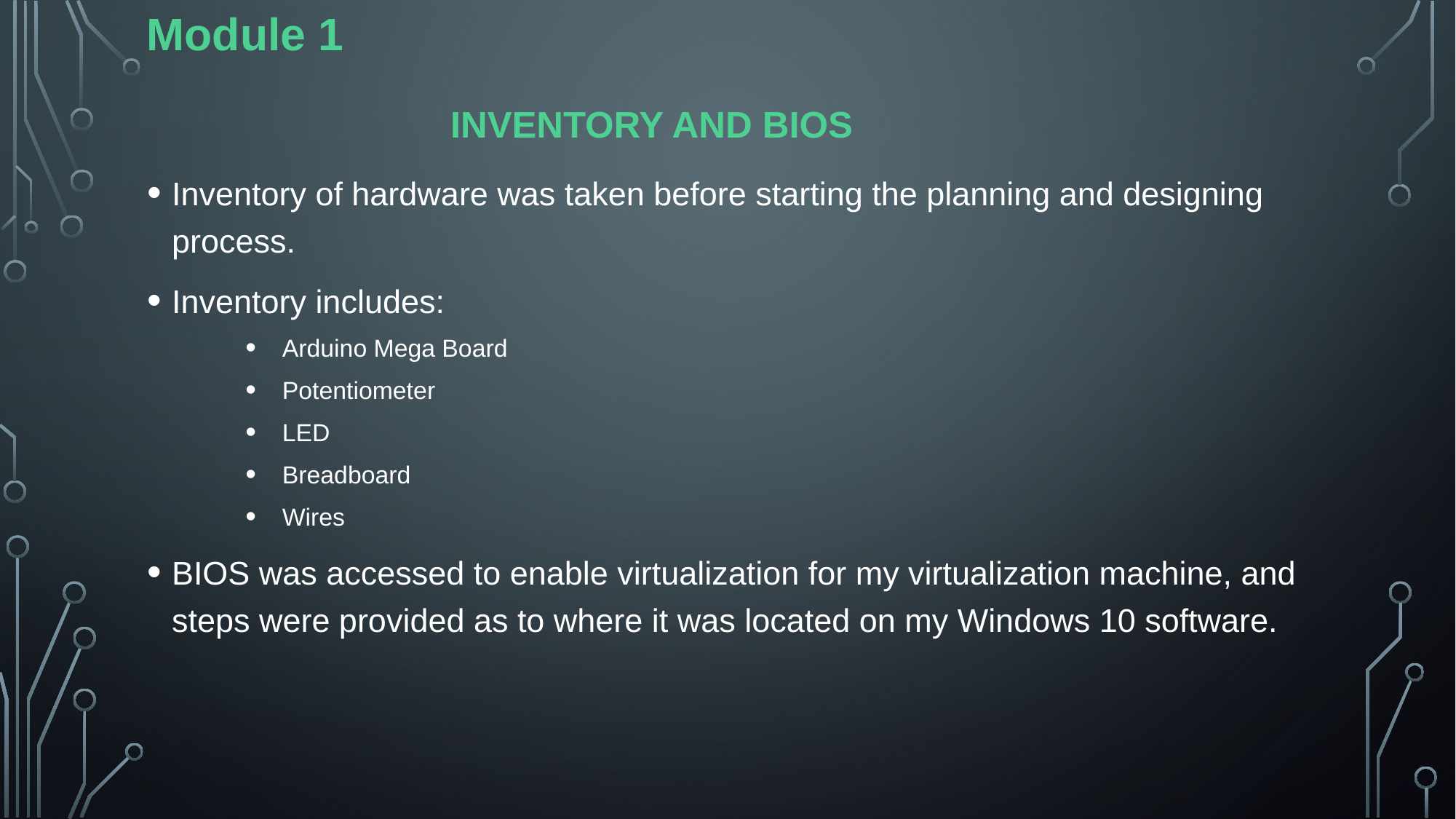

Module 1
# Inventory and BIOS
Inventory of hardware was taken before starting the planning and designing process.
Inventory includes:
Arduino Mega Board
Potentiometer
LED
Breadboard
Wires
BIOS was accessed to enable virtualization for my virtualization machine, and steps were provided as to where it was located on my Windows 10 software.